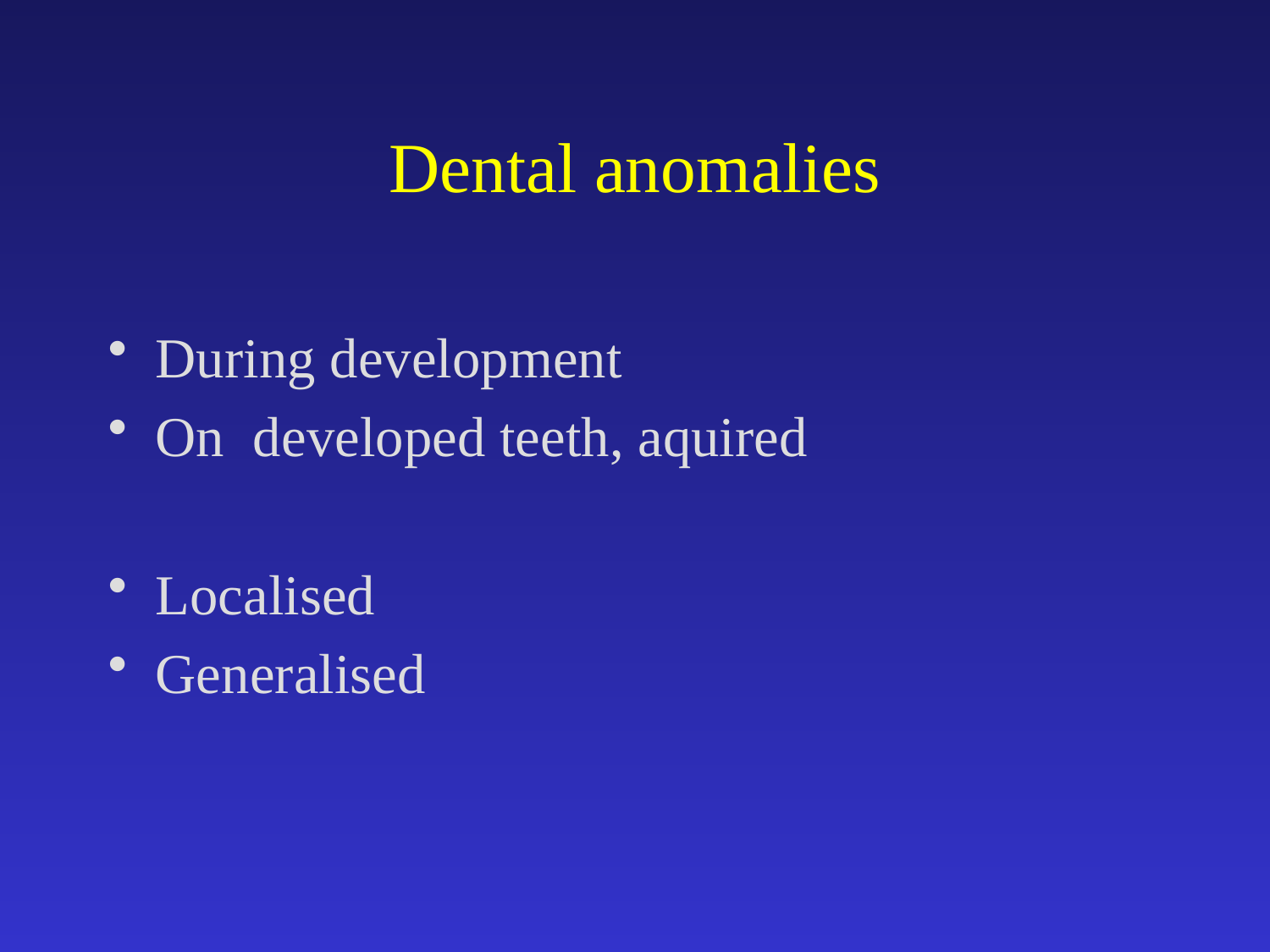

# Dental anomalies
During development
On  developed teeth, aquired

Localised
Generalised